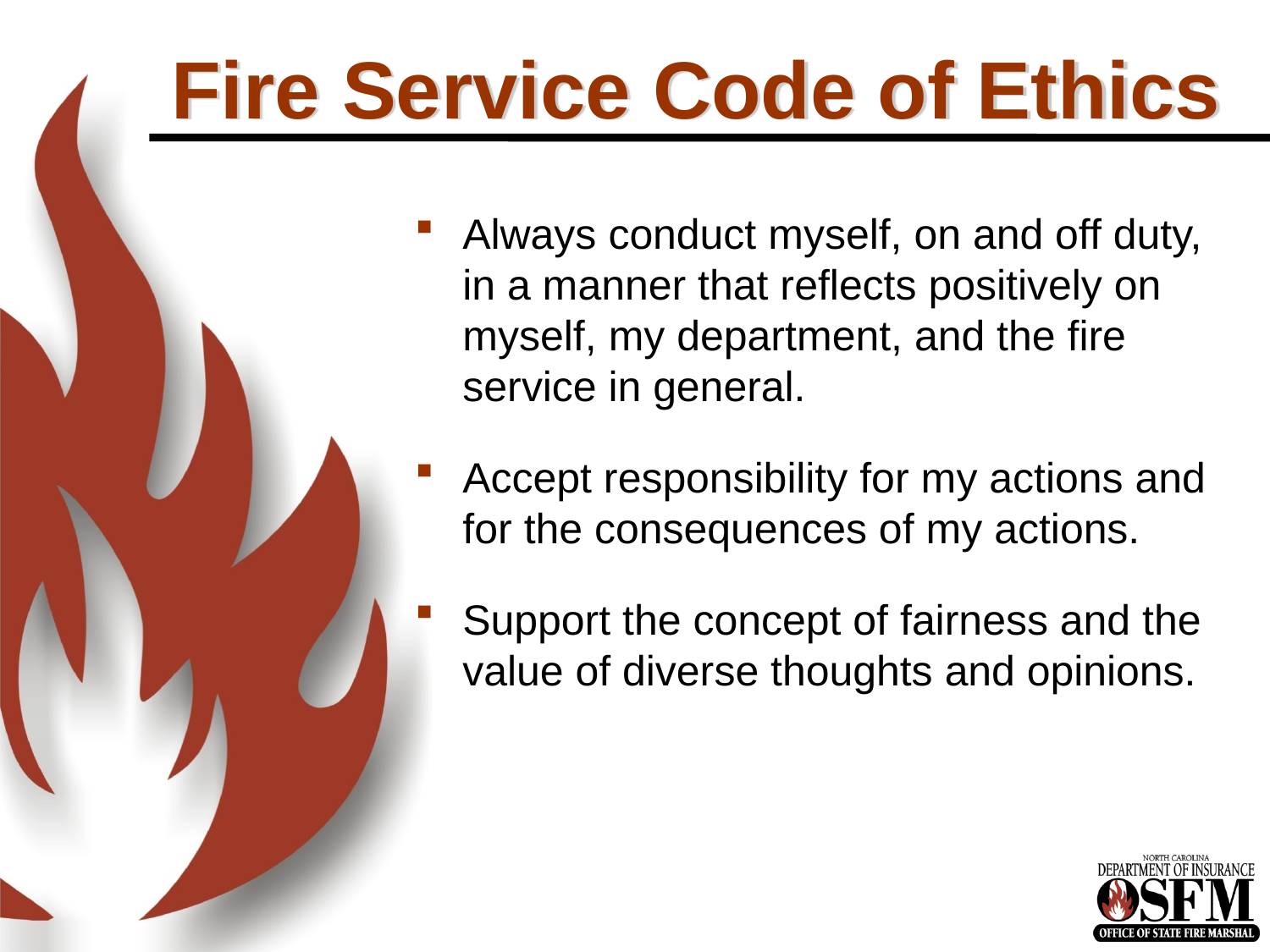

# Fire Service Code of Ethics
Always conduct myself, on and off duty, in a manner that reflects positively on myself, my department, and the fire service in general.

Accept responsibility for my actions and for the consequences of my actions.

Support the concept of fairness and the value of diverse thoughts and opinions.